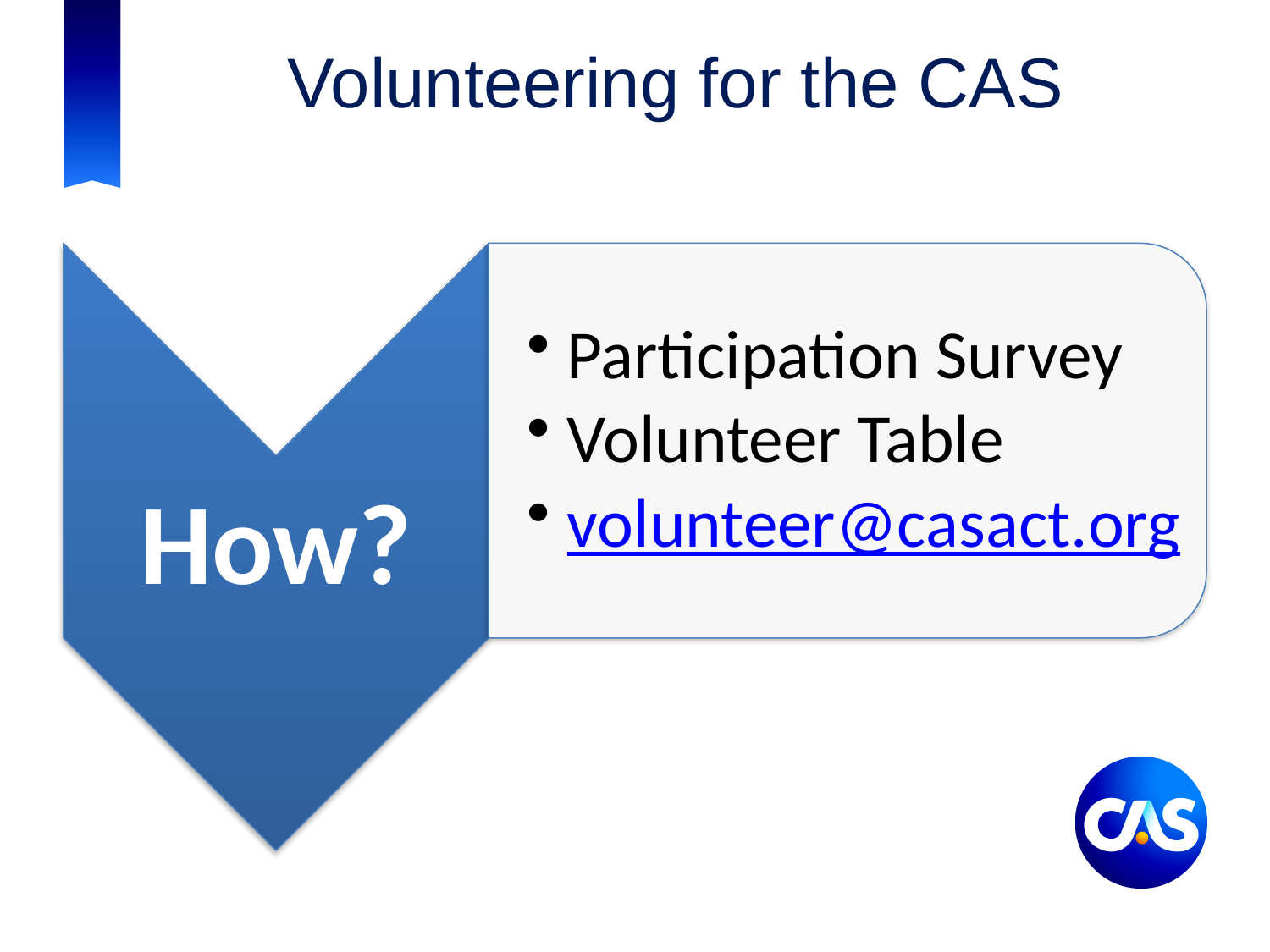

# Volunteering for the CAS
How?
Participation Survey
Volunteer Table
volunteer@casact.org